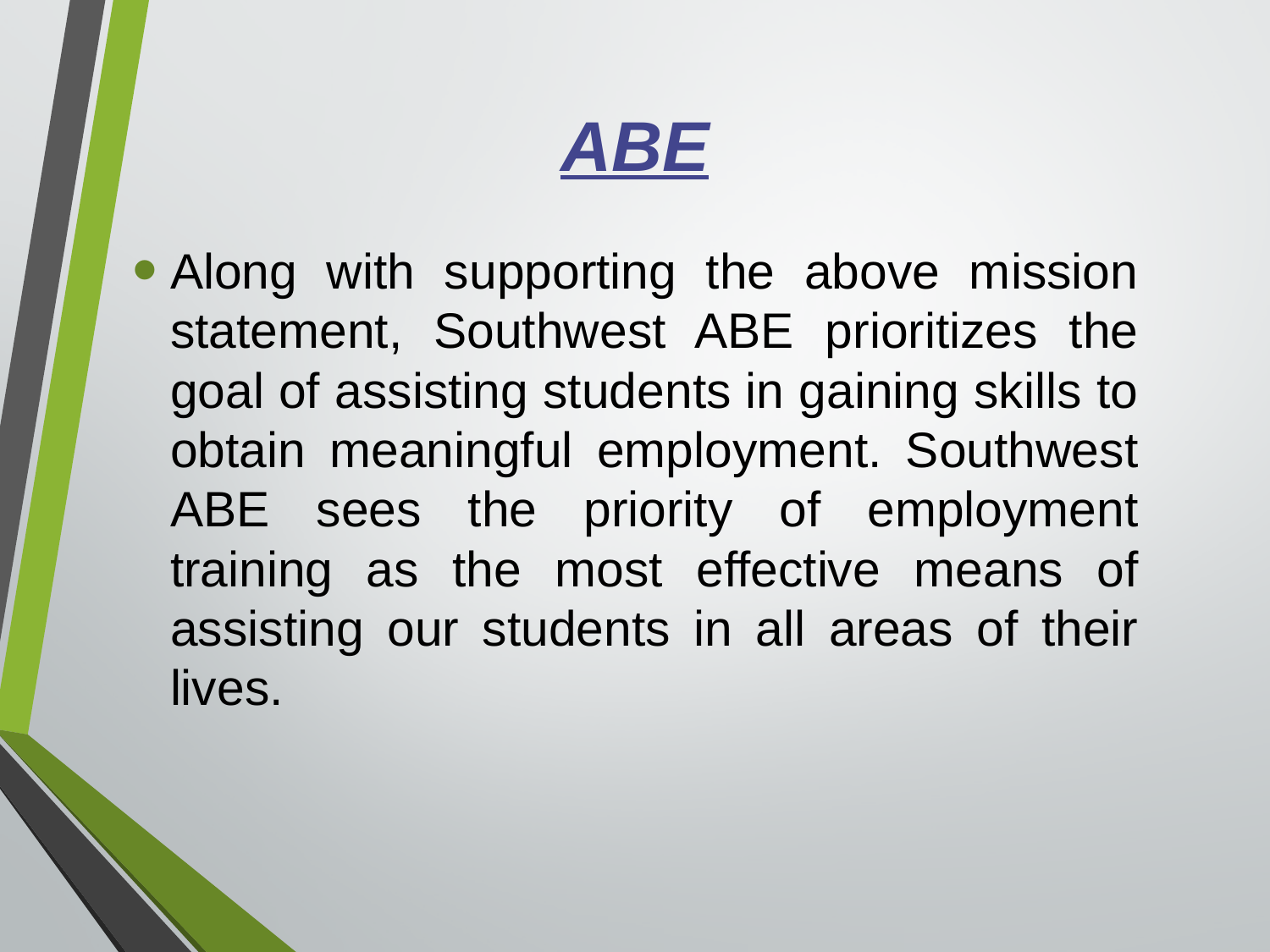

# ABE
Along with supporting the above mission statement, Southwest ABE prioritizes the goal of assisting students in gaining skills to obtain meaningful employment. Southwest ABE sees the priority of employment training as the most effective means of assisting our students in all areas of their lives.